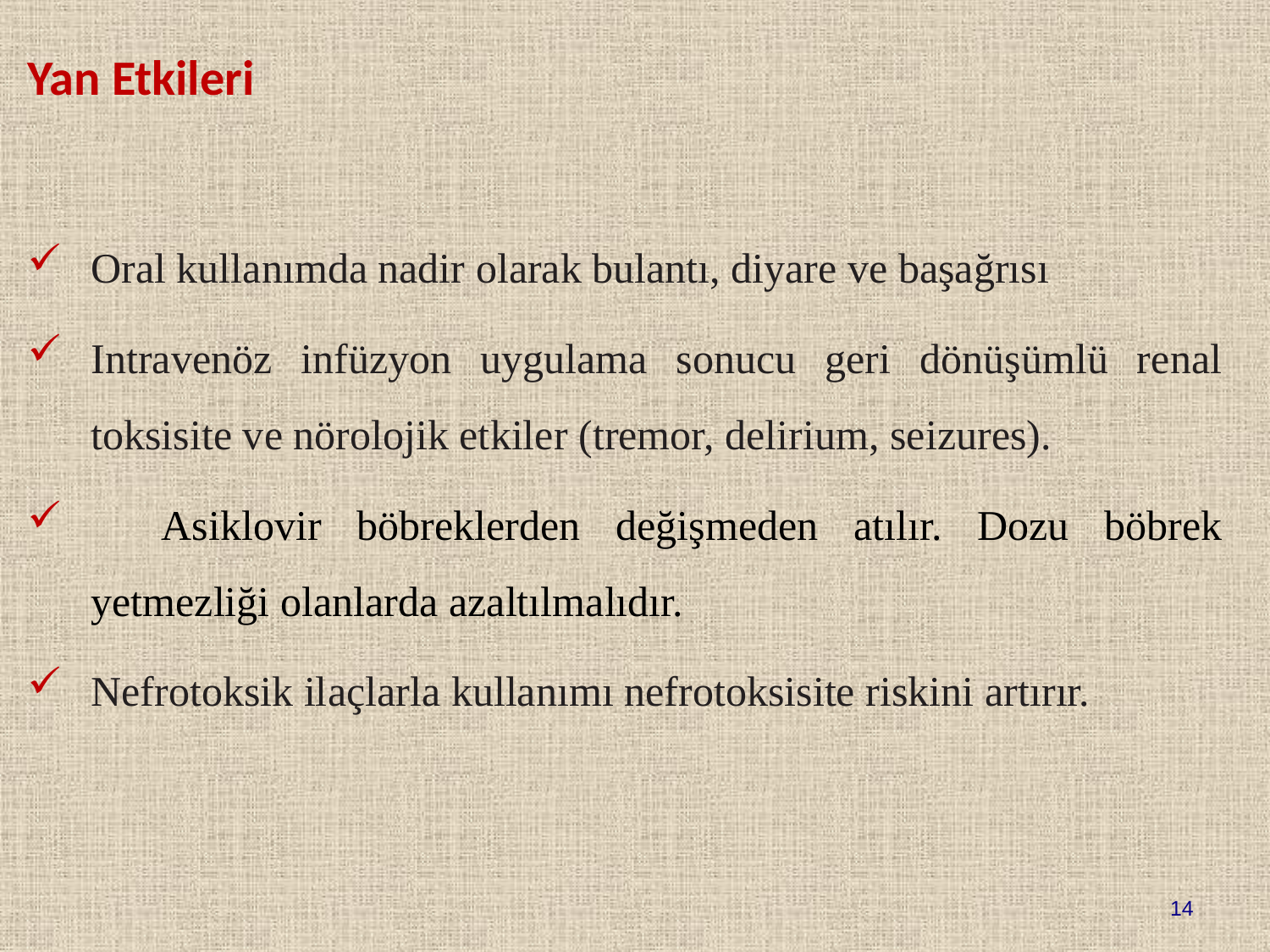

Yan Etkileri

Oral kullanımda nadir olarak bulantı, diyare ve başağrısı
Intravenöz infüzyon uygulama sonucu geri dönüşümlü renal toksisite ve nörolojik etkiler (tremor, delirium, seizures).
  Asiklovir böbreklerden değişmeden atılır. Dozu böbrek yetmezliği olanlarda azaltılmalıdır.
Nefrotoksik ilaçlarla kullanımı nefrotoksisite riskini artırır.

14